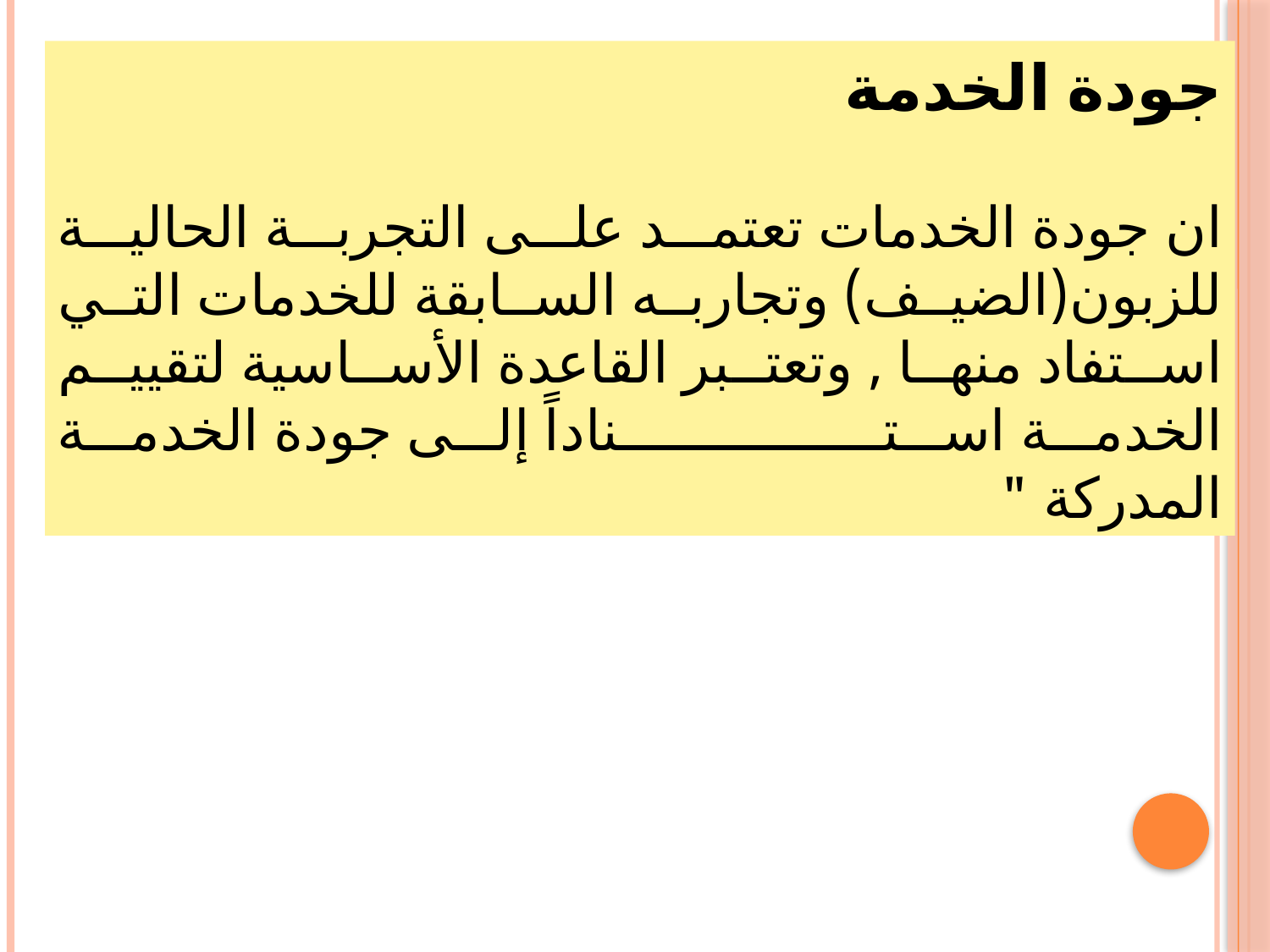

جودة الخدمة
ان جودة الخدمات تعتمد على التجربة الحالية للزبون(الضيف) وتجاربه السابقة للخدمات التي استفاد منها , وتعتبر القاعدة الأساسية لتقييم الخدمة استــــــــــــــــناداً إلى جودة الخدمة المدركة "